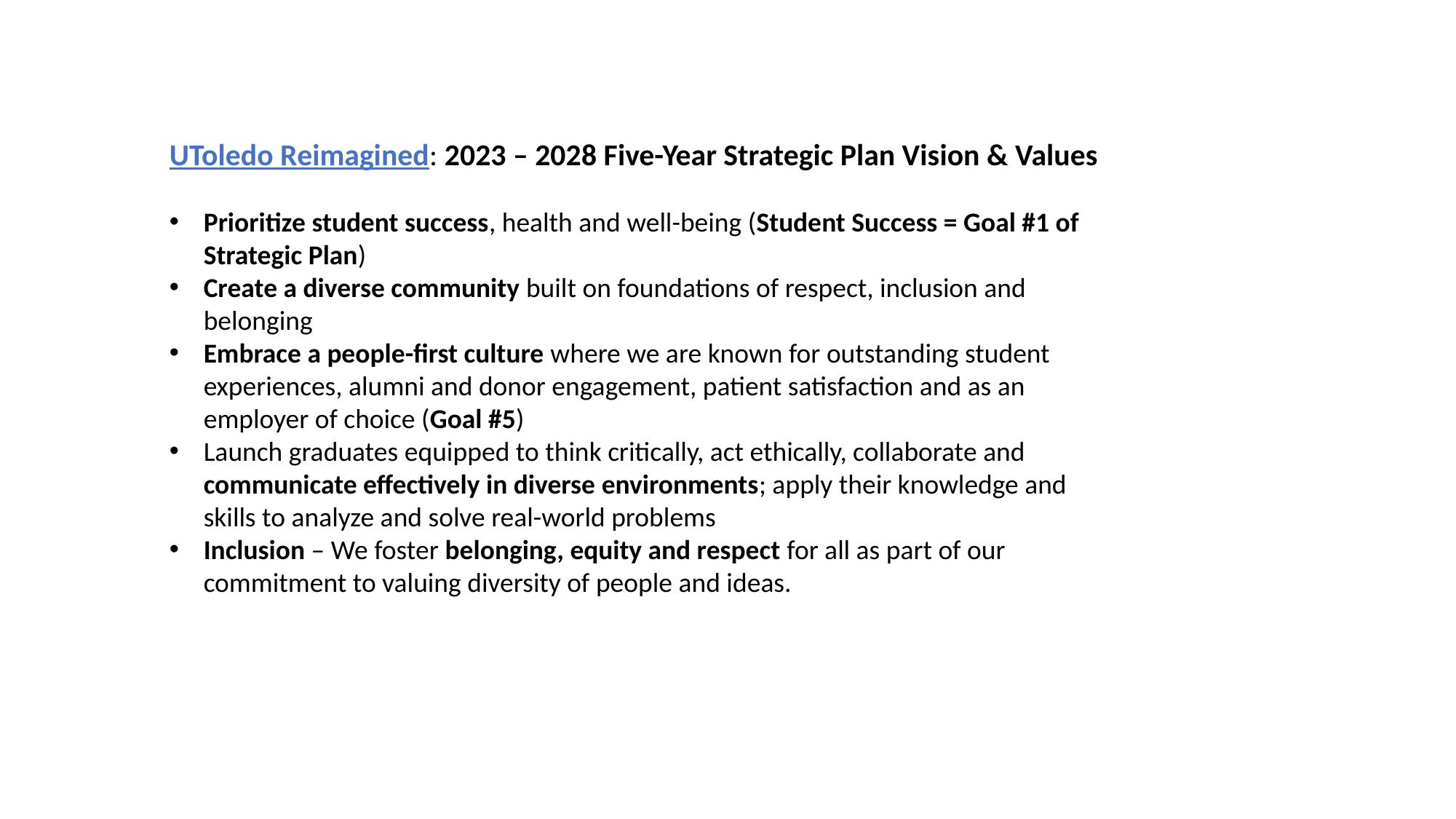

UToledo Reimagined: 2023 – 2028 Five-Year Strategic Plan Vision & Values

Prioritize student success, health and well-being (Student Success = Goal #1 of Strategic Plan)
Create a diverse community built on foundations of respect, inclusion and belonging
Embrace a people-first culture where we are known for outstanding student experiences, alumni and donor engagement, patient satisfaction and as an employer of choice (Goal #5)
Launch graduates equipped to think critically, act ethically, collaborate and communicate effectively in diverse environments; apply their knowledge and skills to analyze and solve real-world problems
Inclusion – We foster belonging, equity and respect for all as part of our commitment to valuing diversity of people and ideas.